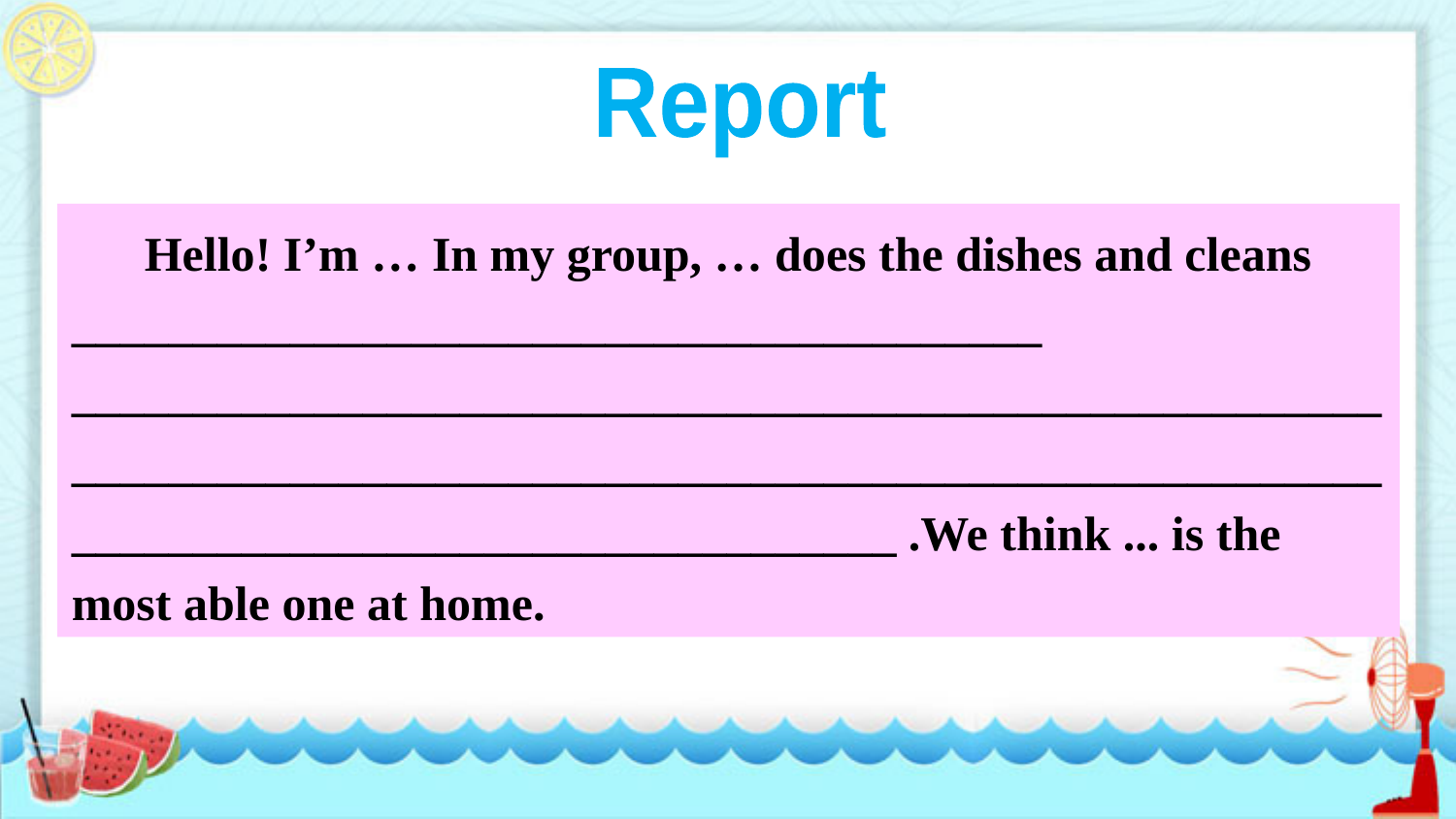

Report
      Hello! I’m … In my group, … does the dishes and cleans ________________________________________
______________________________________________________________________________________________________________________________________________ .We think ... is the most able one at home.